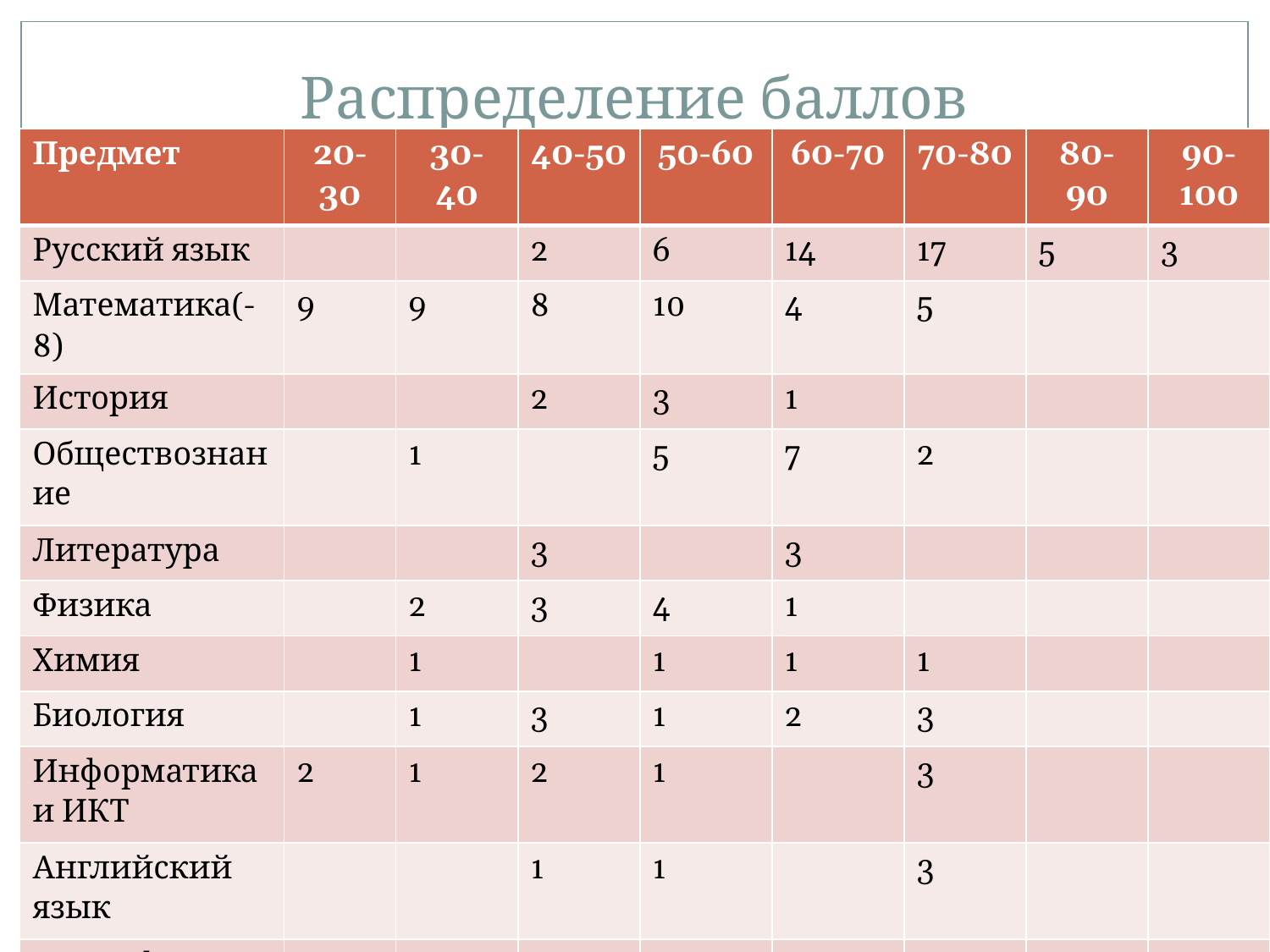

# Распределение баллов
| Предмет | 20-30 | 30-40 | 40-50 | 50-60 | 60-70 | 70-80 | 80-90 | 90-100 |
| --- | --- | --- | --- | --- | --- | --- | --- | --- |
| Русский язык |  |  | 2 | 6 | 14 | 17 | 5 | 3 |
| Математика(-8) | 9 | 9 | 8 | 10 | 4 | 5 |  |  |
| История |  |  | 2 | 3 | 1 |  |  |  |
| Обществознание |  | 1 |  | 5 | 7 | 2 |  |  |
| Литература |  |  | 3 |  | 3 |  |  |  |
| Физика |  | 2 | 3 | 4 | 1 |  |  |  |
| Химия |  | 1 |  | 1 | 1 | 1 |  |  |
| Биология |  | 1 | 3 | 1 | 2 | 3 |  |  |
| Информатика и ИКТ | 2 | 1 | 2 | 1 |  | 3 |  |  |
| Английский язык |  |  | 1 | 1 |  | 3 |  |  |
| География |  |  |  | 2 |  |  |  |  |